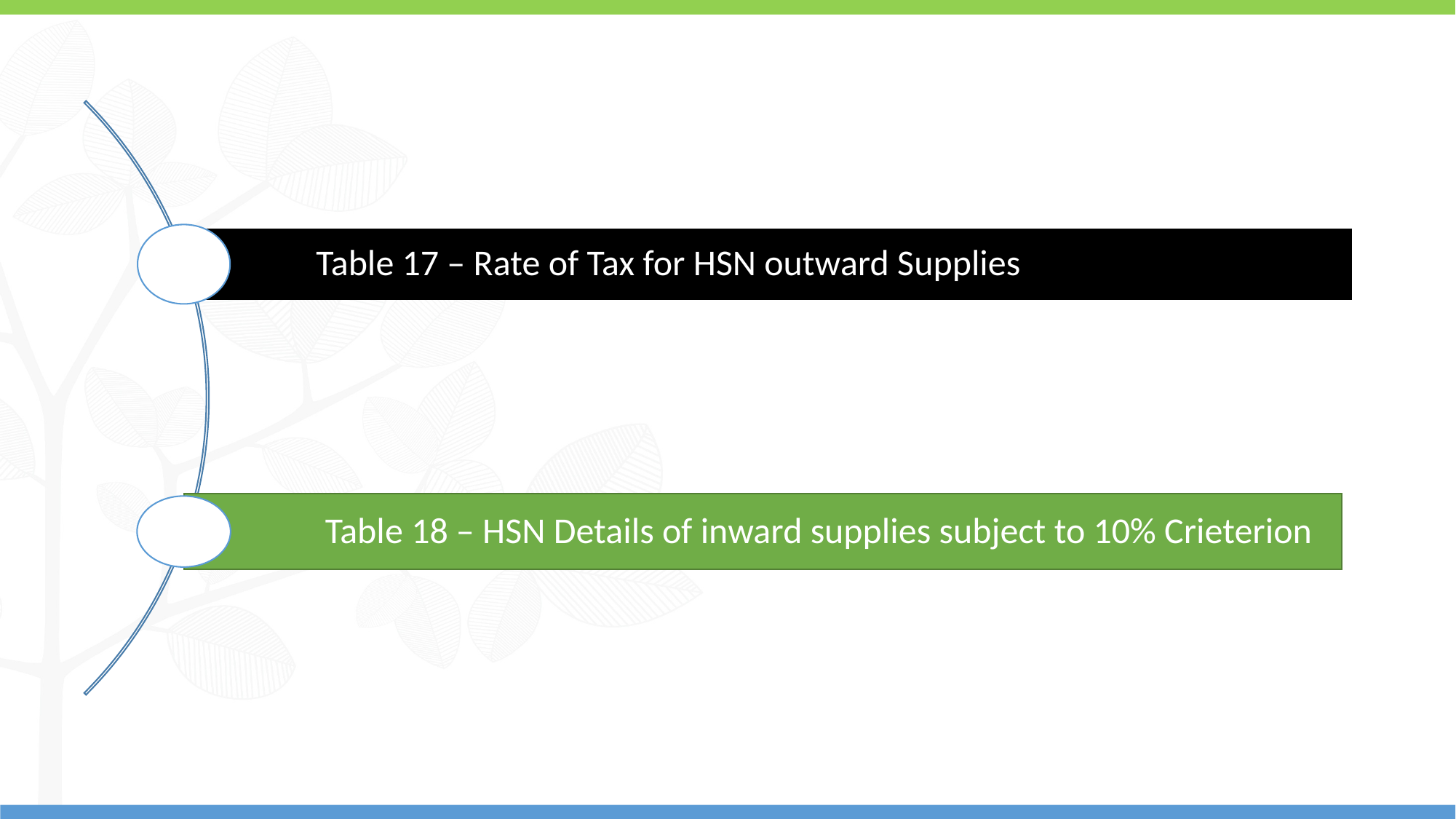

Table 17 – Rate of Tax for HSN outward Supplies
Table 18 – HSN Details of inward supplies subject to 10% Crieterion